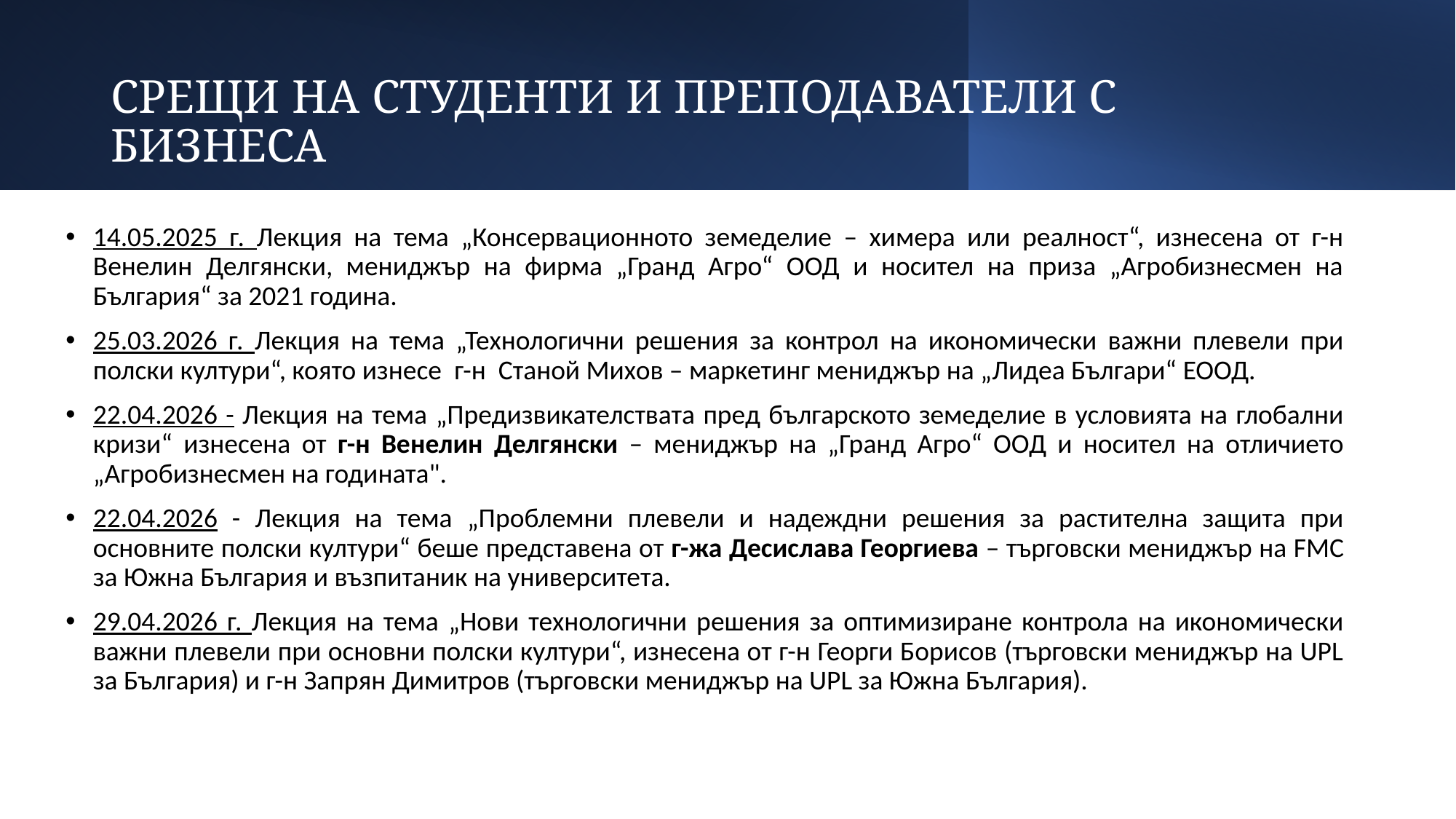

# Срещи на студенти и преподаватели с бизнеса
14.05.2025 г. Лекция на тема „Консервационното земеделие – химера или реалност“, изнесена от г-н Венелин Делгянски, мениджър на фирма „Гранд Агро“ ООД и носител на приза „Агробизнесмен на България“ за 2021 година.
25.03.2026 г. Лекция на тема „Технологични решения за контрол на икономически важни плевели при полски култури“, която изнесе  г-н  Станой Михов – маркетинг мениджър на „Лидеа Българи“ ЕООД.
22.04.2026 - Лекция на тема „Предизвикателствата пред българското земеделие в условията на глобални кризи“ изнесена от г-н Венелин Делгянски – мениджър на „Гранд Агро“ ООД и носител на отличието „Агробизнесмен на годината".
22.04.2026 - Лекция на тема „Проблемни плевели и надеждни решения за растителна защита при основните полски култури“ беше представена от г-жа Десислава Георгиева – търговски мениджър на FMC за Южна България и възпитаник на университета.
29.04.2026 г. Лекция на тема „Нови технологични решения за оптимизиране контрола на икономически важни плевели при основни полски култури“, изнесена от г-н Георги Борисов (търговски мениджър на UPL за България) и г-н Запрян Димитров (търговски мениджър на UPL за Южна България).